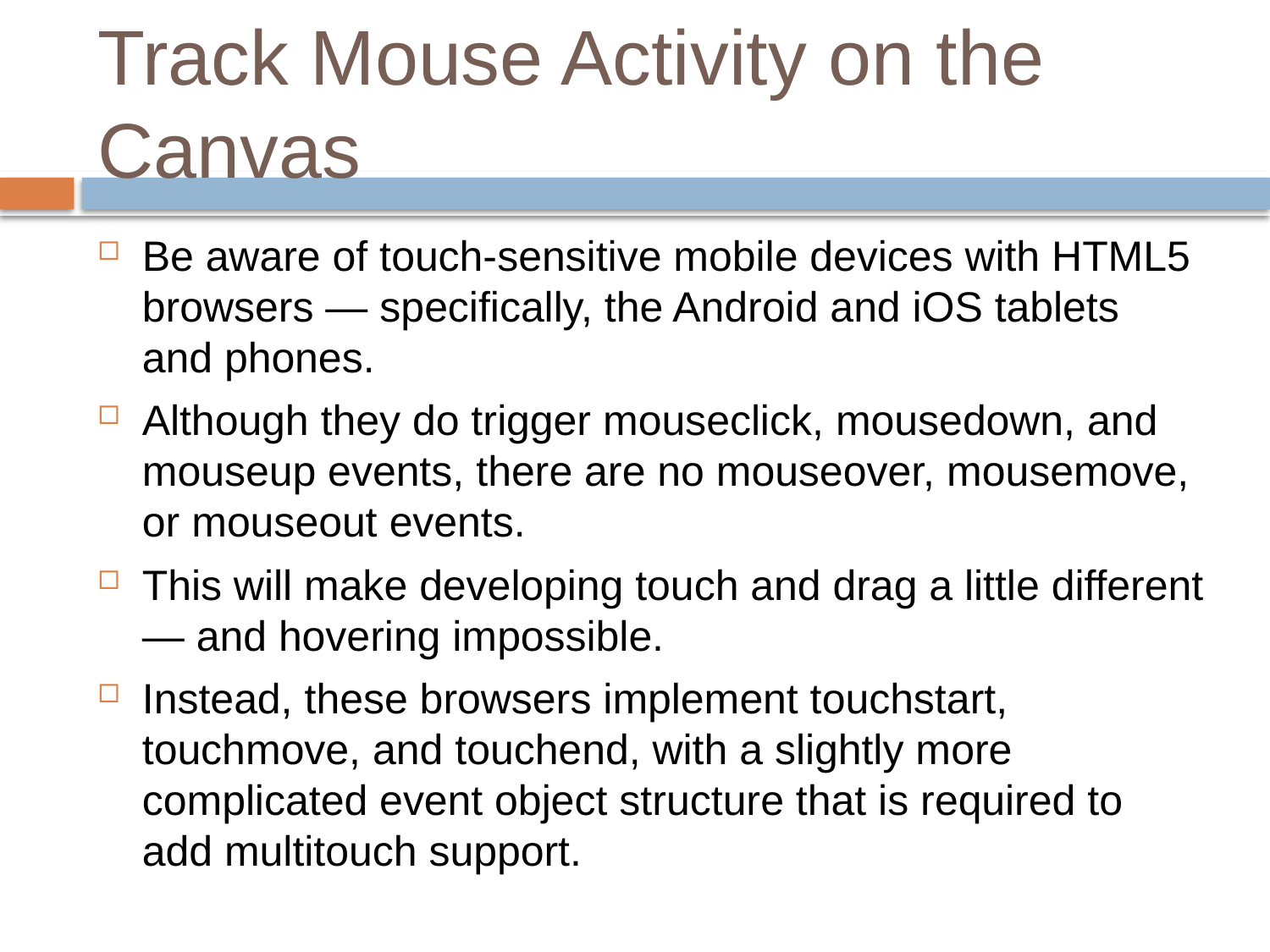

# Track Mouse Activity on the Canvas
Be aware of touch-sensitive mobile devices with HTML5 browsers — specifically, the Android and iOS tablets and phones.
Although they do trigger mouseclick, mousedown, and mouseup events, there are no mouseover, mousemove, or mouseout events.
This will make developing touch and drag a little different — and hovering impossible.
Instead, these browsers implement touchstart, touchmove, and touchend, with a slightly more complicated event object structure that is required to add multitouch support.